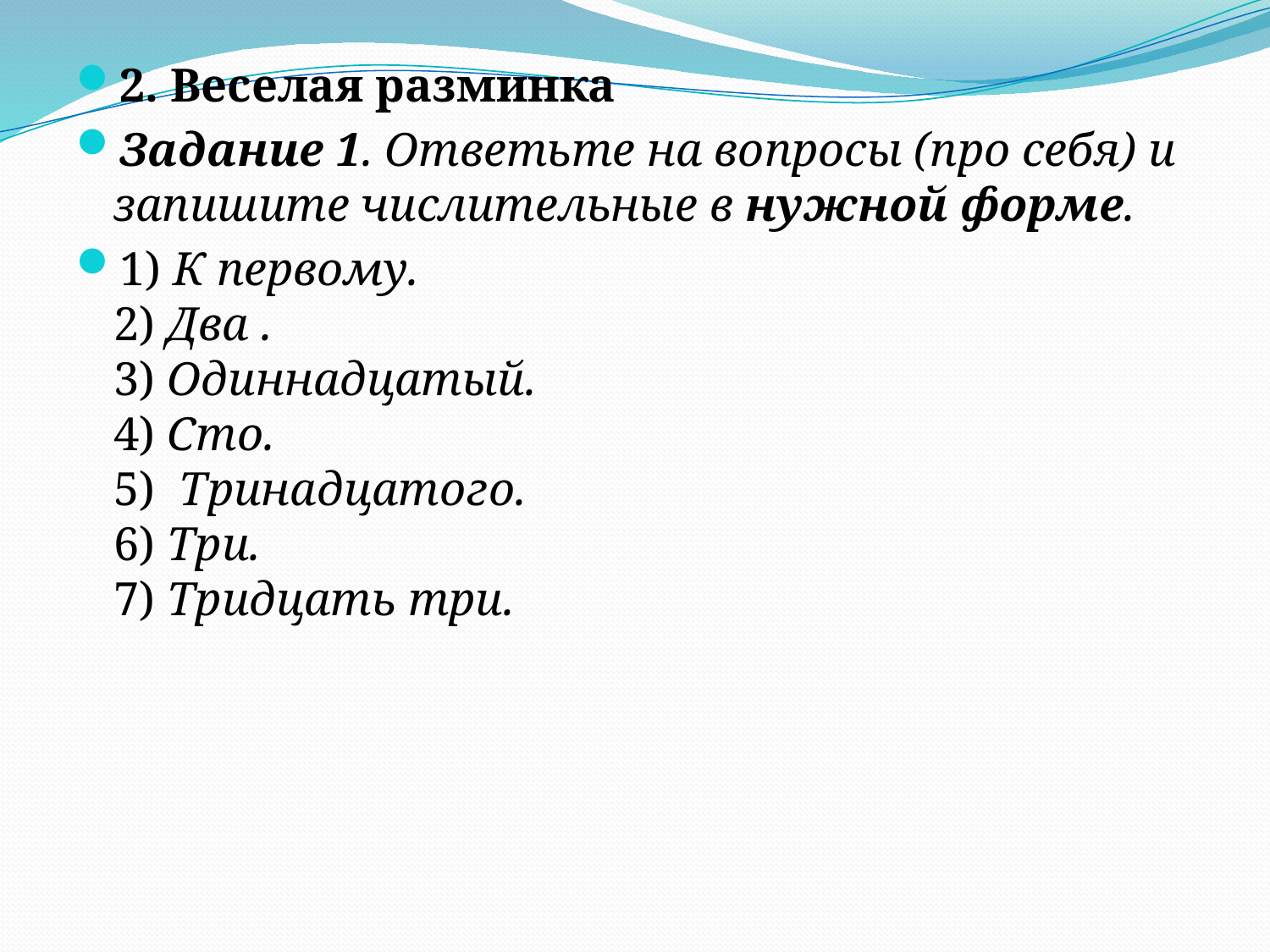

2. Веселая разминка
Задание 1. Ответьте на вопросы (про себя) и запишите числительные в нужной форме.
1) К первому.
2) Два .
3) Одиннадцатый.
4) Сто.
5)  Тринадцатого.
6) Три.
7) Тридцать три.